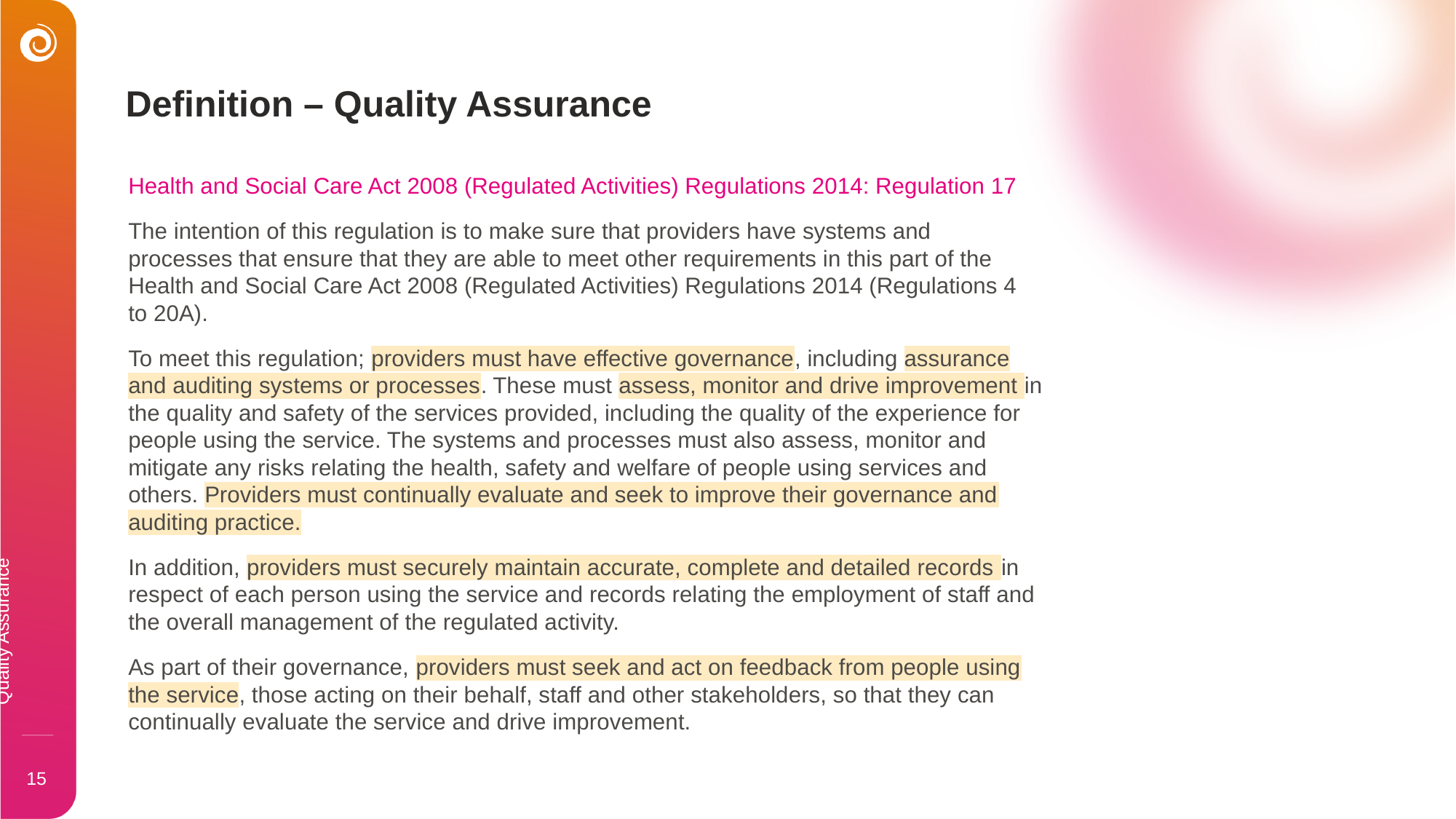

Definition – Quality Assurance
Health and Social Care Act 2008 (Regulated Activities) Regulations 2014: Regulation 17
The intention of this regulation is to make sure that providers have systems and processes that ensure that they are able to meet other requirements in this part of the Health and Social Care Act 2008 (Regulated Activities) Regulations 2014 (Regulations 4 to 20A).
To meet this regulation; providers must have effective governance, including assurance and auditing systems or processes. These must assess, monitor and drive improvement in the quality and safety of the services provided, including the quality of the experience for people using the service. The systems and processes must also assess, monitor and mitigate any risks relating the health, safety and welfare of people using services and others. Providers must continually evaluate and seek to improve their governance and auditing practice.
In addition, providers must securely maintain accurate, complete and detailed records in respect of each person using the service and records relating the employment of staff and the overall management of the regulated activity.
As part of their governance, providers must seek and act on feedback from people using the service, those acting on their behalf, staff and other stakeholders, so that they can continually evaluate the service and drive improvement.

Quality Assurance

15